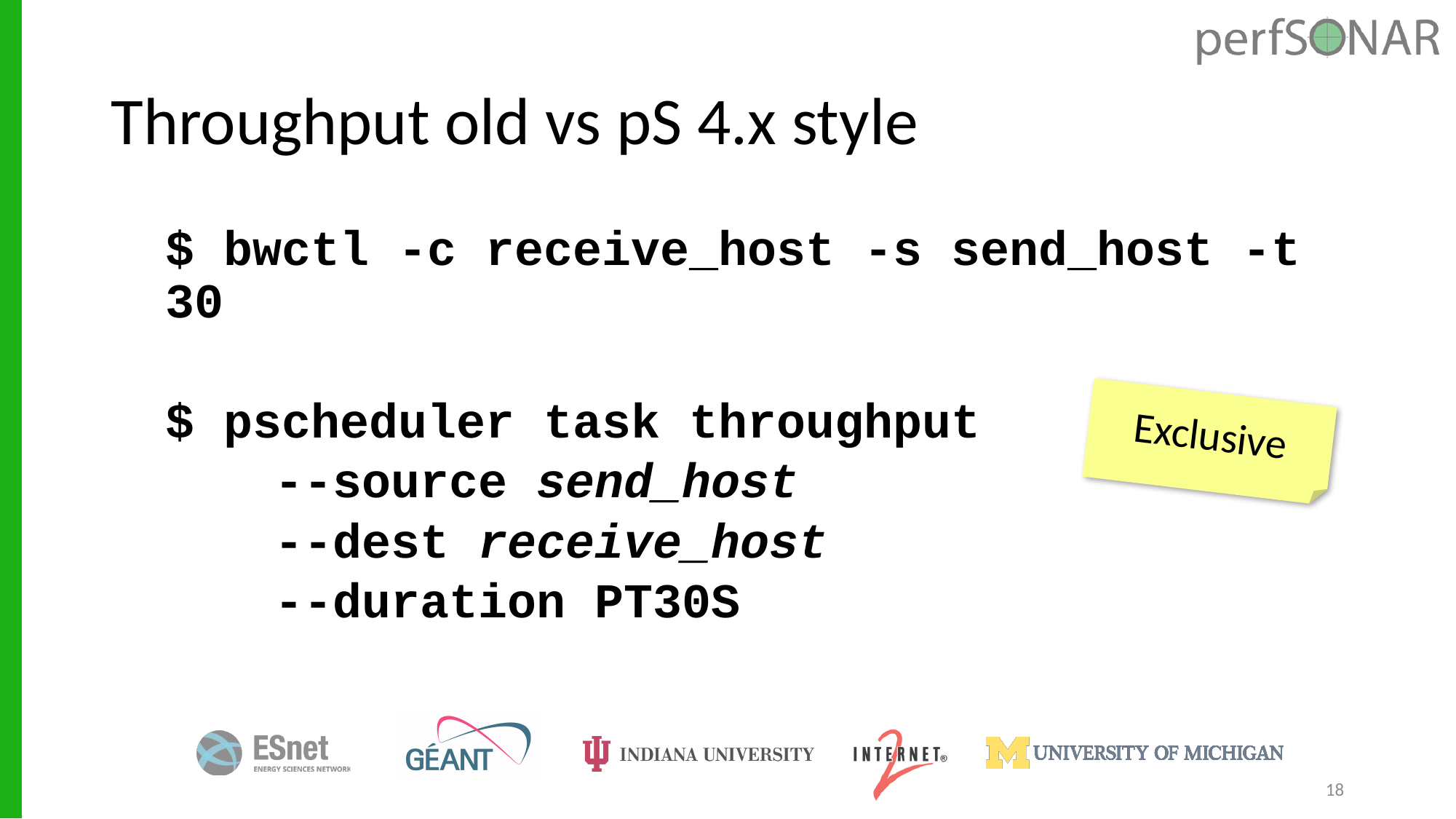

# Throughput old vs pS 4.x style
$ bwctl -c receive_host -s send_host -t 30

$ pscheduler task throughput
	--source send_host
	--dest receive_host
	--duration PT30S
Exclusive
18